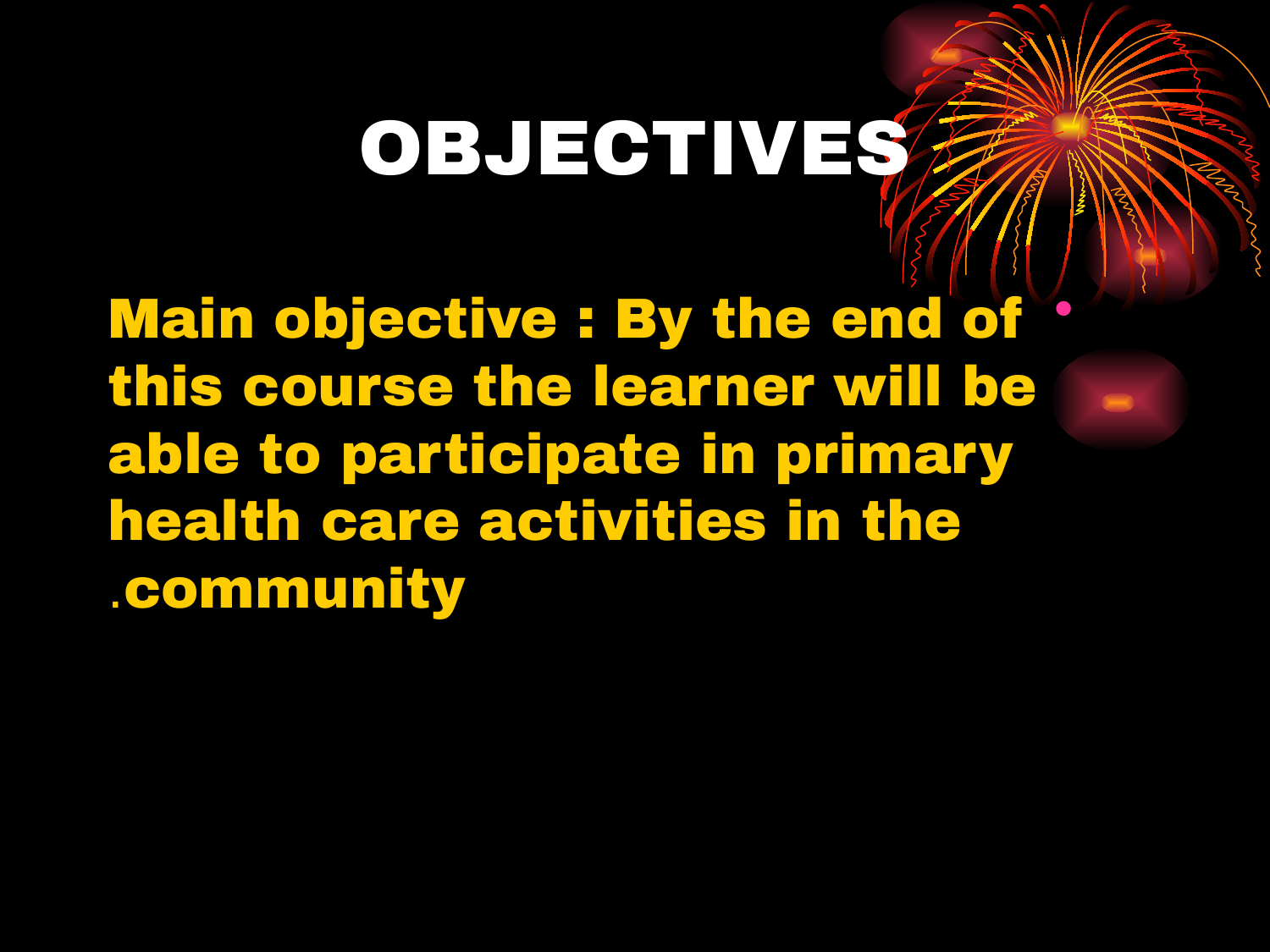

# OBJECTIVES
Main objective : By the end of this course the learner will be able to participate in primary health care activities in the community.